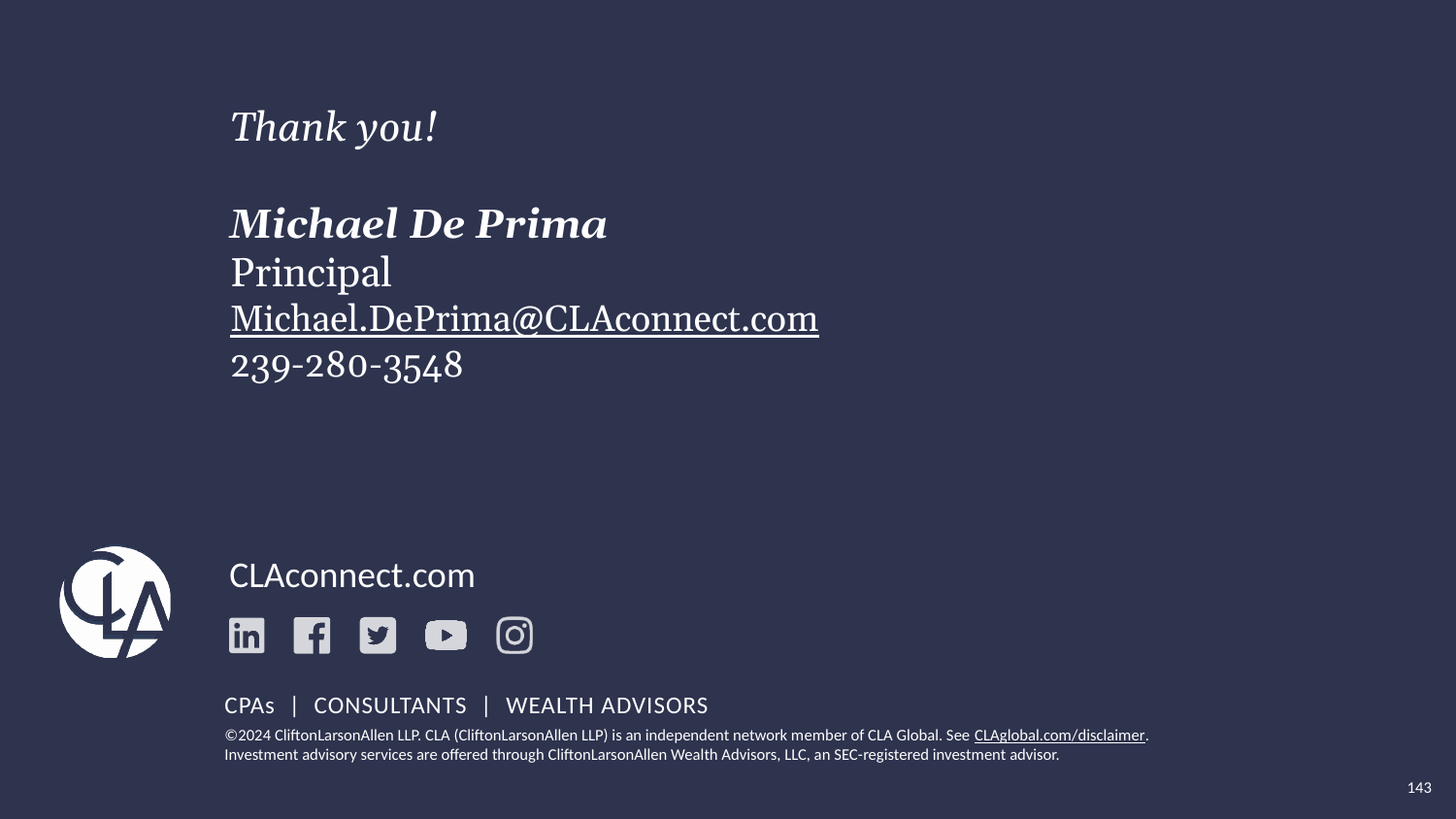

Thank you!

Michael De Prima
Principal
Michael.DePrima@CLAconnect.com
239-280-3548

143